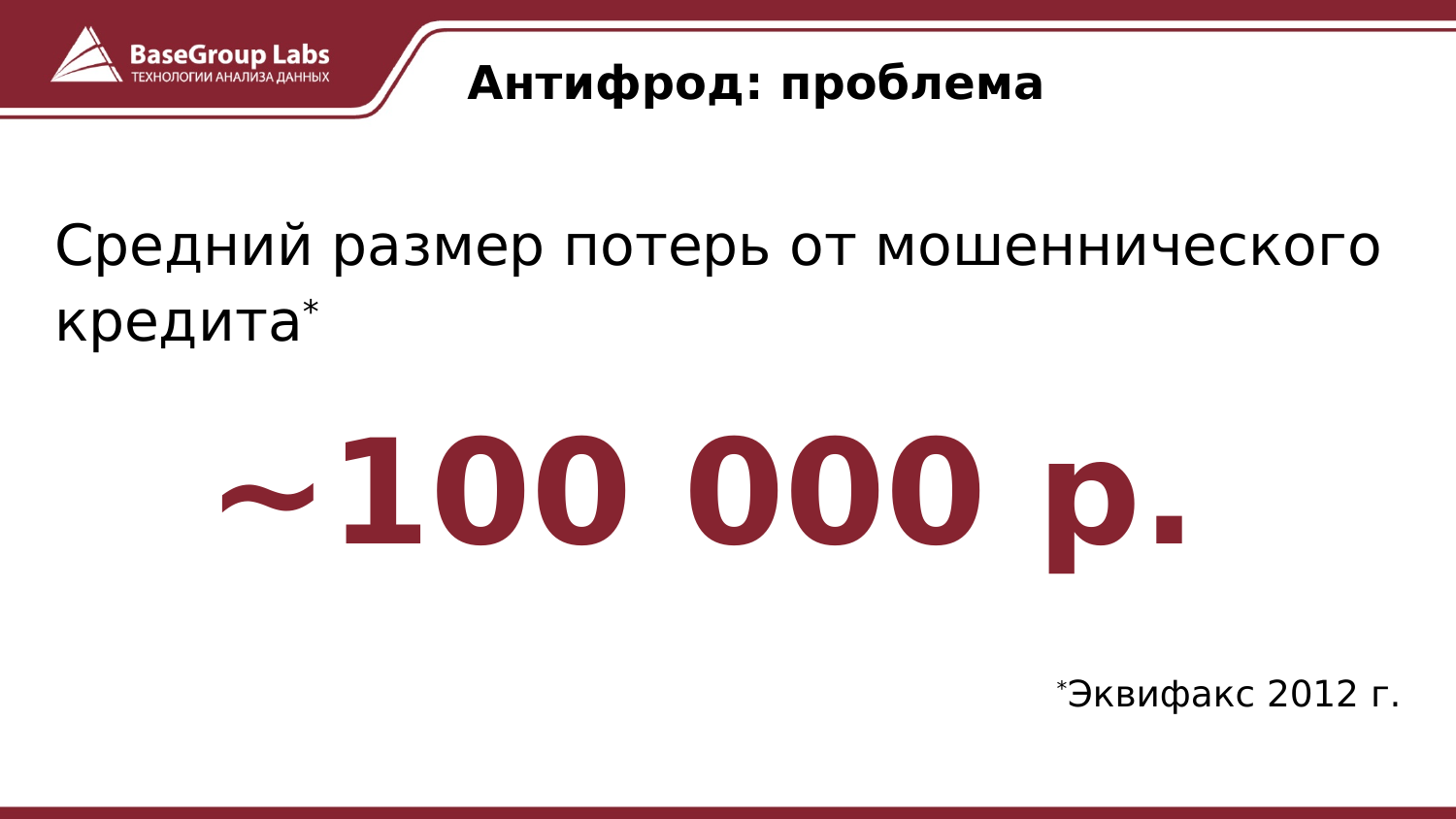

# Антифрод: проблема
Средний размер потерь от мошеннического кредита*
~100 000 р.

*Эквифакс 2012 г.